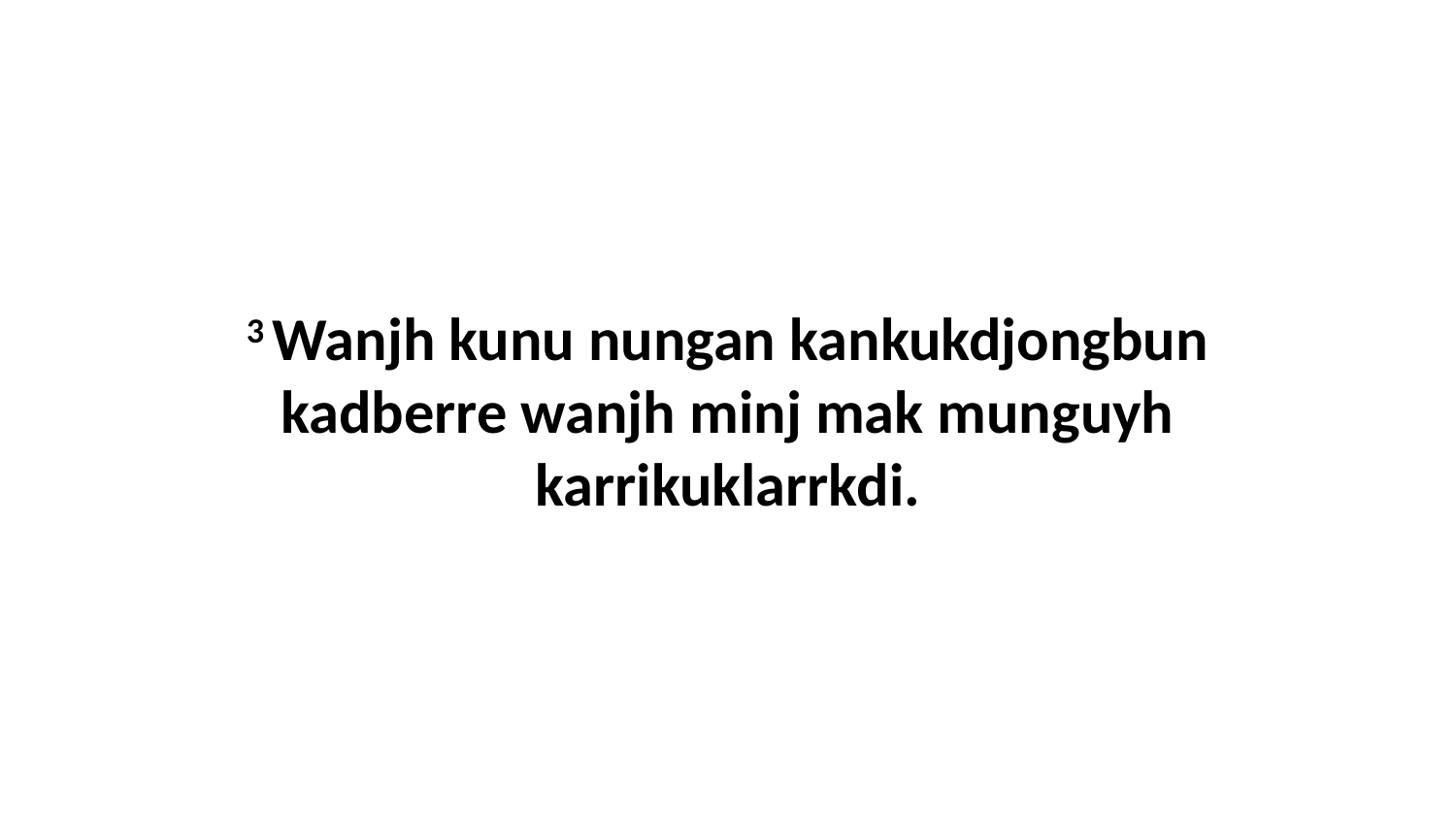

3 Wanjh kunu nungan kankukdjongbun kadberre wanjh minj mak munguyh karrikuklarrkdi.